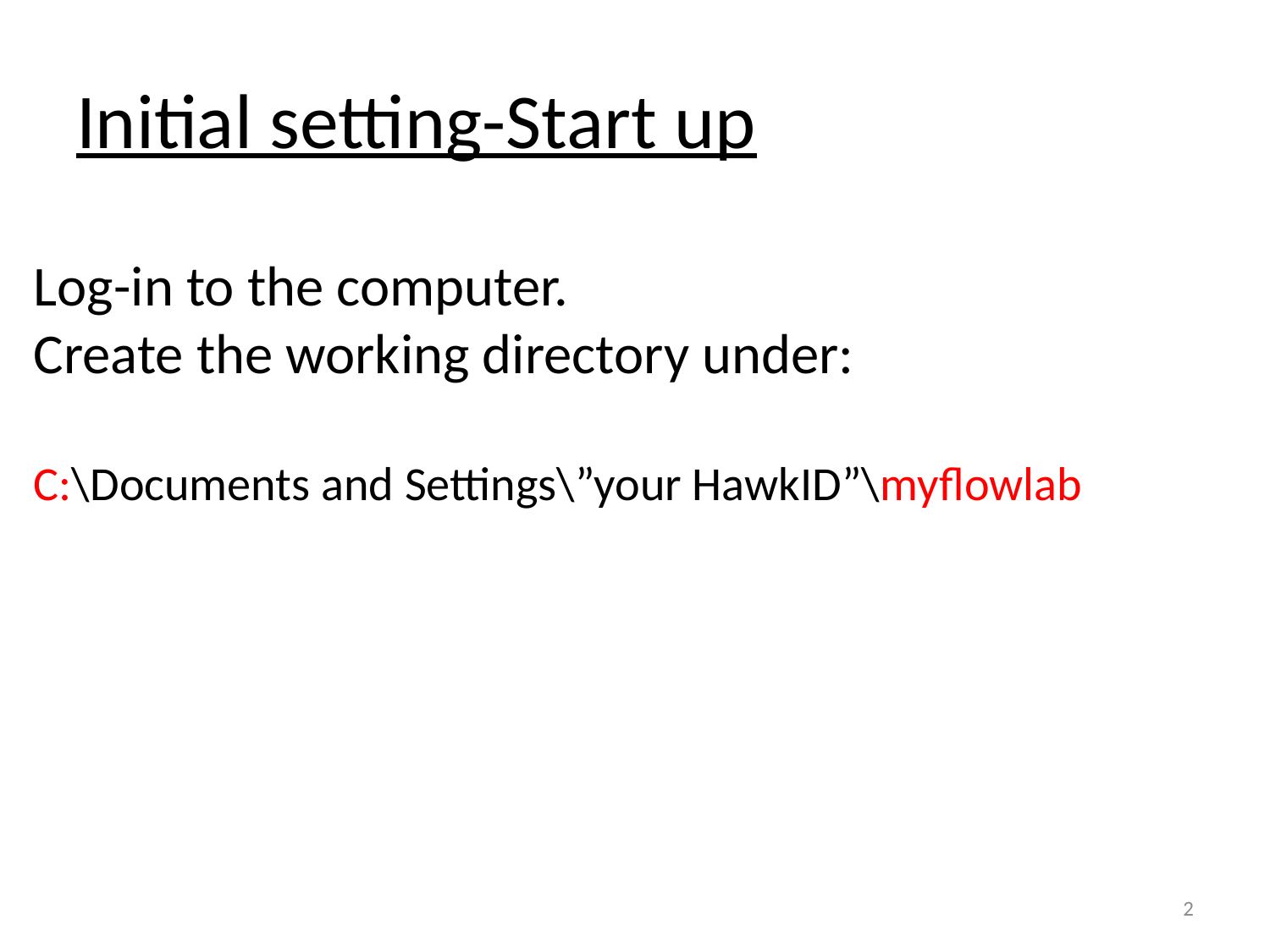

# Initial setting-Start up
Log-in to the computer.
Create the working directory under:

C:\Documents and Settings\”your HawkID”\myflowlab
2